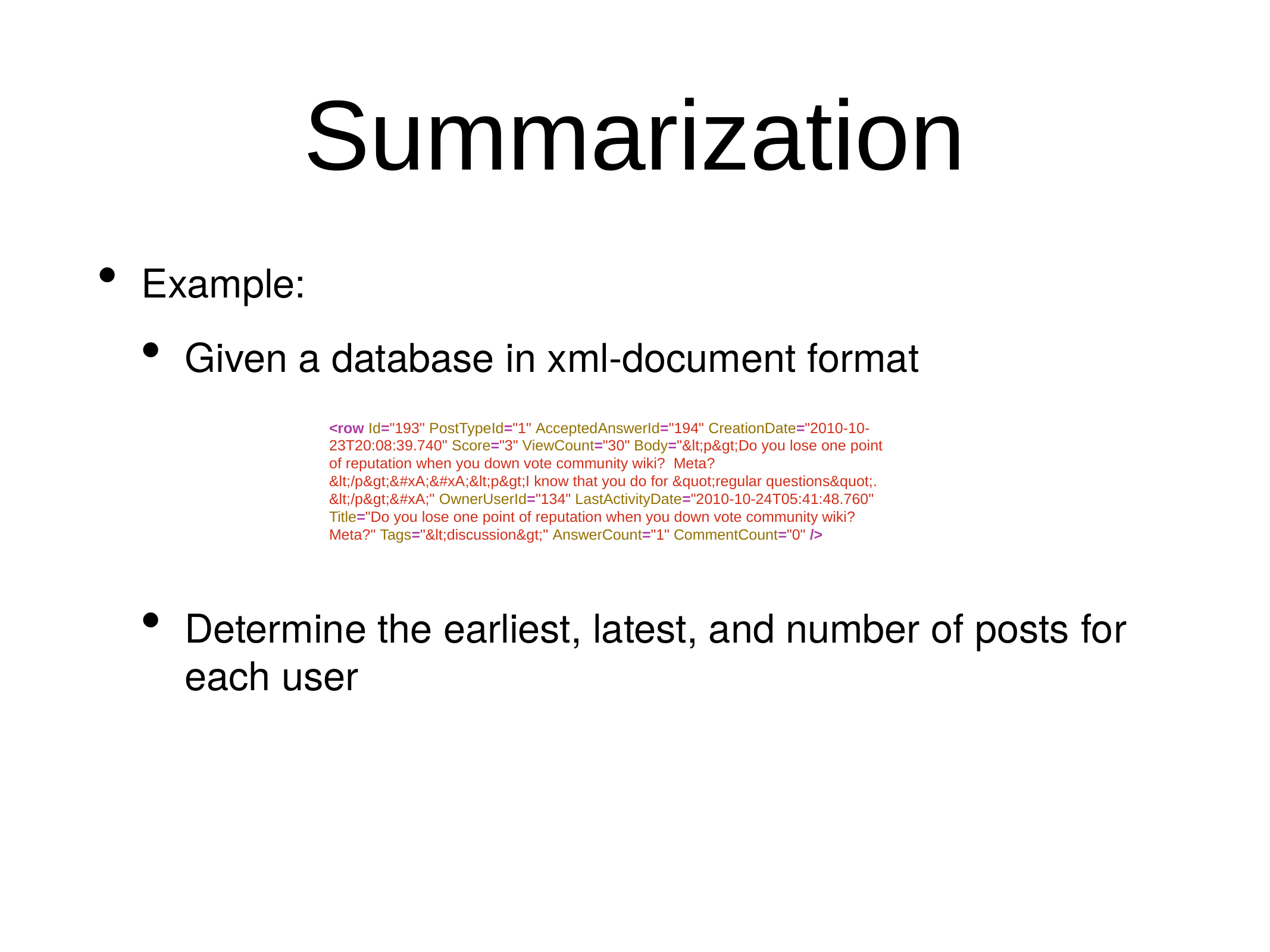

# Summarization
Example:
Given a database in xml-document format

Determine the earliest, latest, and number of posts for each user
<row Id="193" PostTypeId="1" AcceptedAnswerId="194" CreationDate="2010-10-23T20:08:39.740" Score="3" ViewCount="30" Body="&lt;p&gt;Do you lose one point of reputation when you down vote community wiki?  Meta? &lt;/p&gt;&#xA;&#xA;&lt;p&gt;I know that you do for &quot;regular questions&quot;. &lt;/p&gt;&#xA;" OwnerUserId="134" LastActivityDate="2010-10-24T05:41:48.760" Title="Do you lose one point of reputation when you down vote community wiki? Meta?" Tags="&lt;discussion&gt;" AnswerCount="1" CommentCount="0" />